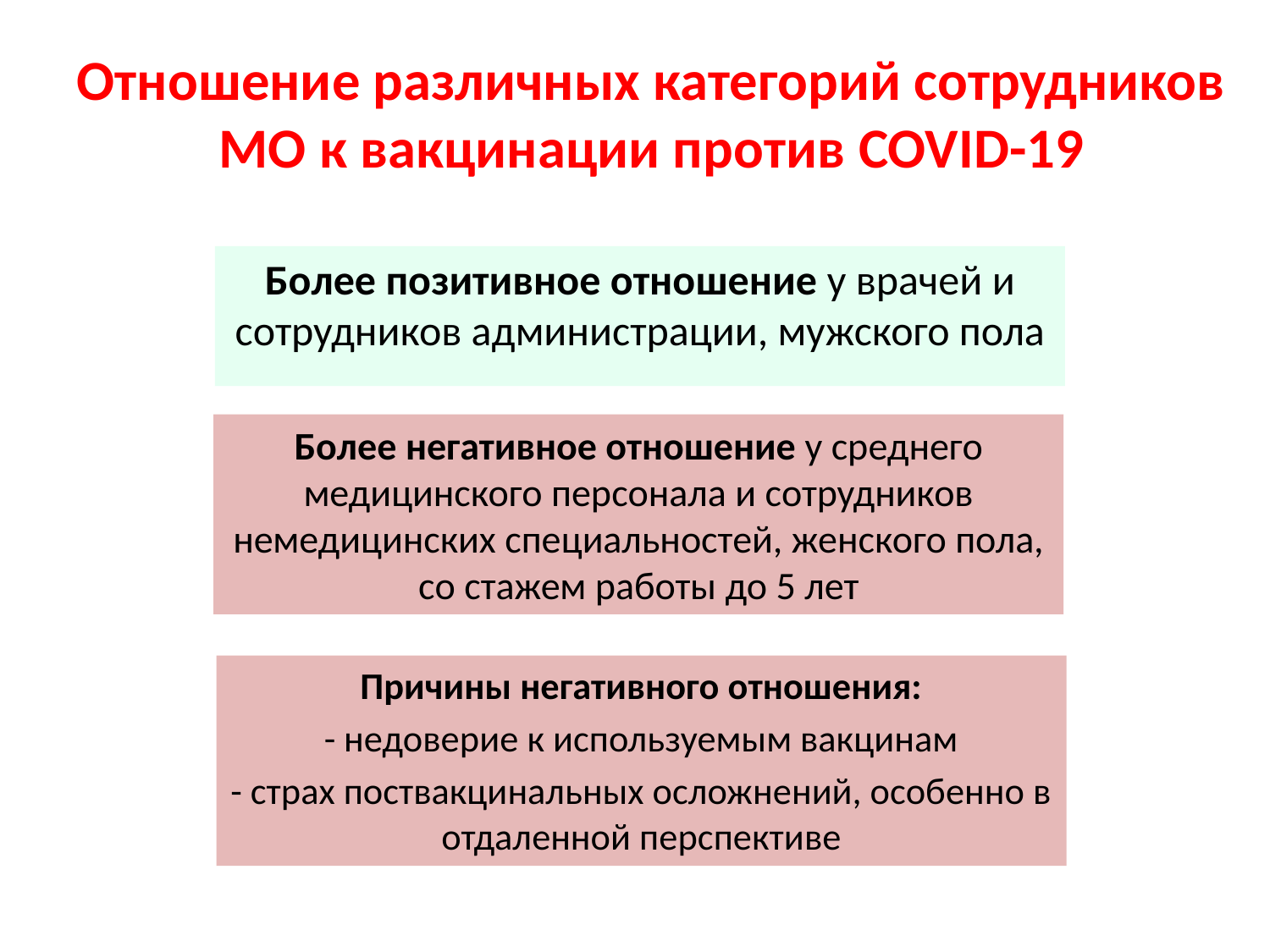

Отношение различных категорий сотрудников МО к вакцинации против COVID-19
Более позитивное отношение у врачей и сотрудников администрации, мужского пола
Более негативное отношение у среднего медицинского персонала и сотрудников немедицинских специальностей, женского пола, со стажем работы до 5 лет
Причины негативного отношения:
- недоверие к используемым вакцинам
- страх поствакцинальных осложнений, особенно в отдаленной перспективе